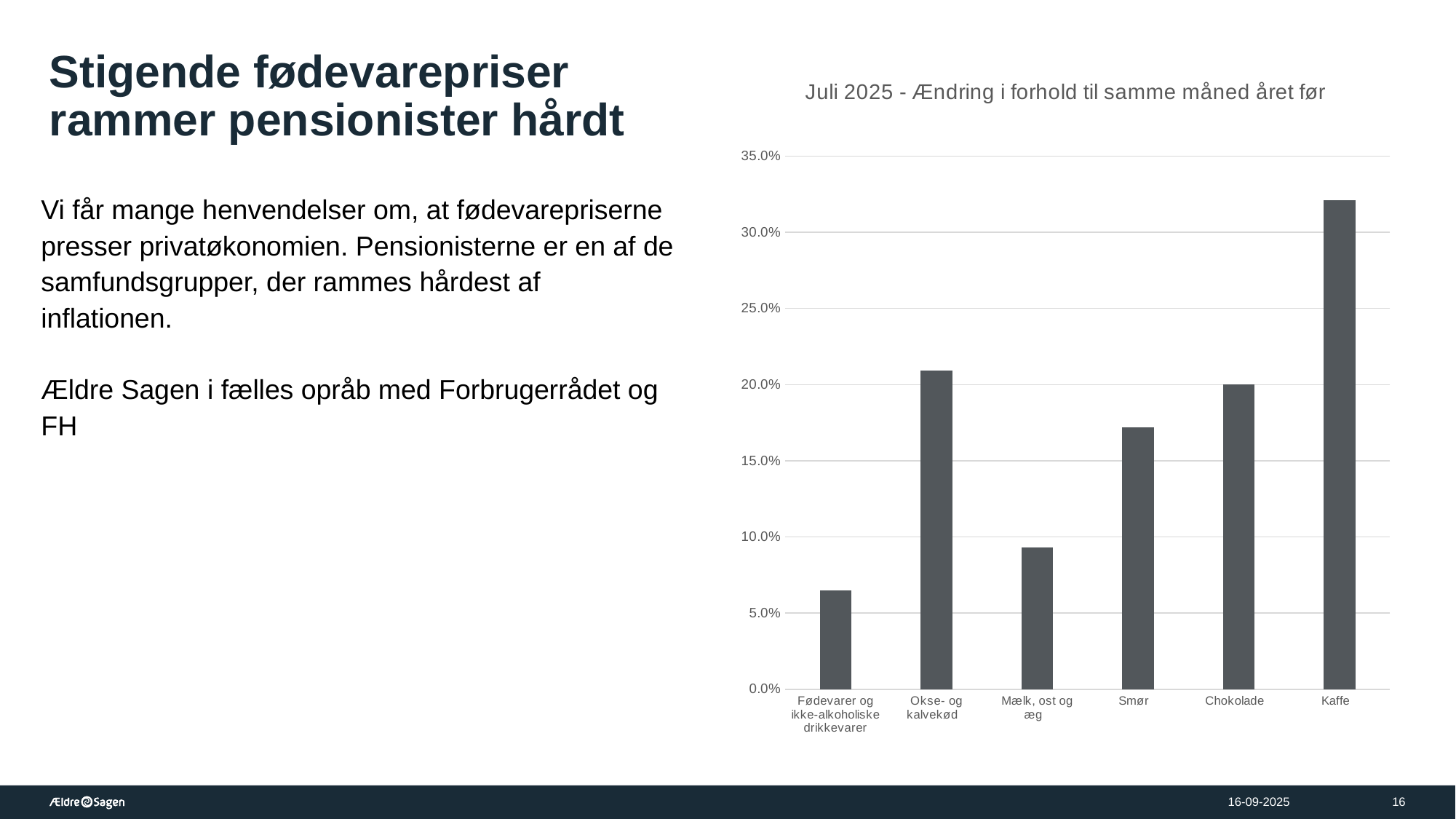

# Stigende fødevarepriser rammer pensionister hårdt

### Chart: Juli 2025 - Ændring i forhold til samme måned året før

| Category | Juli 2025    |
|---|---|
| Fødevarer og ikke-alkoholiske drikkevarer | 0.065 |
| Okse- og kalvekød    | 0.209 |
| Mælk, ost og æg    | 0.09300000000000001 |
| Smør    | 0.172 |
| Chokolade    | 0.2 |
| Kaffe    | 0.321 |
Vi får mange henvendelser om, at fødevarepriserne presser privatøkonomien. Pensionisterne er en af de samfundsgrupper, der rammes hårdest af inflationen.

Ældre Sagen i fælles opråb med Forbrugerrådet og FH

16-09-2025
16